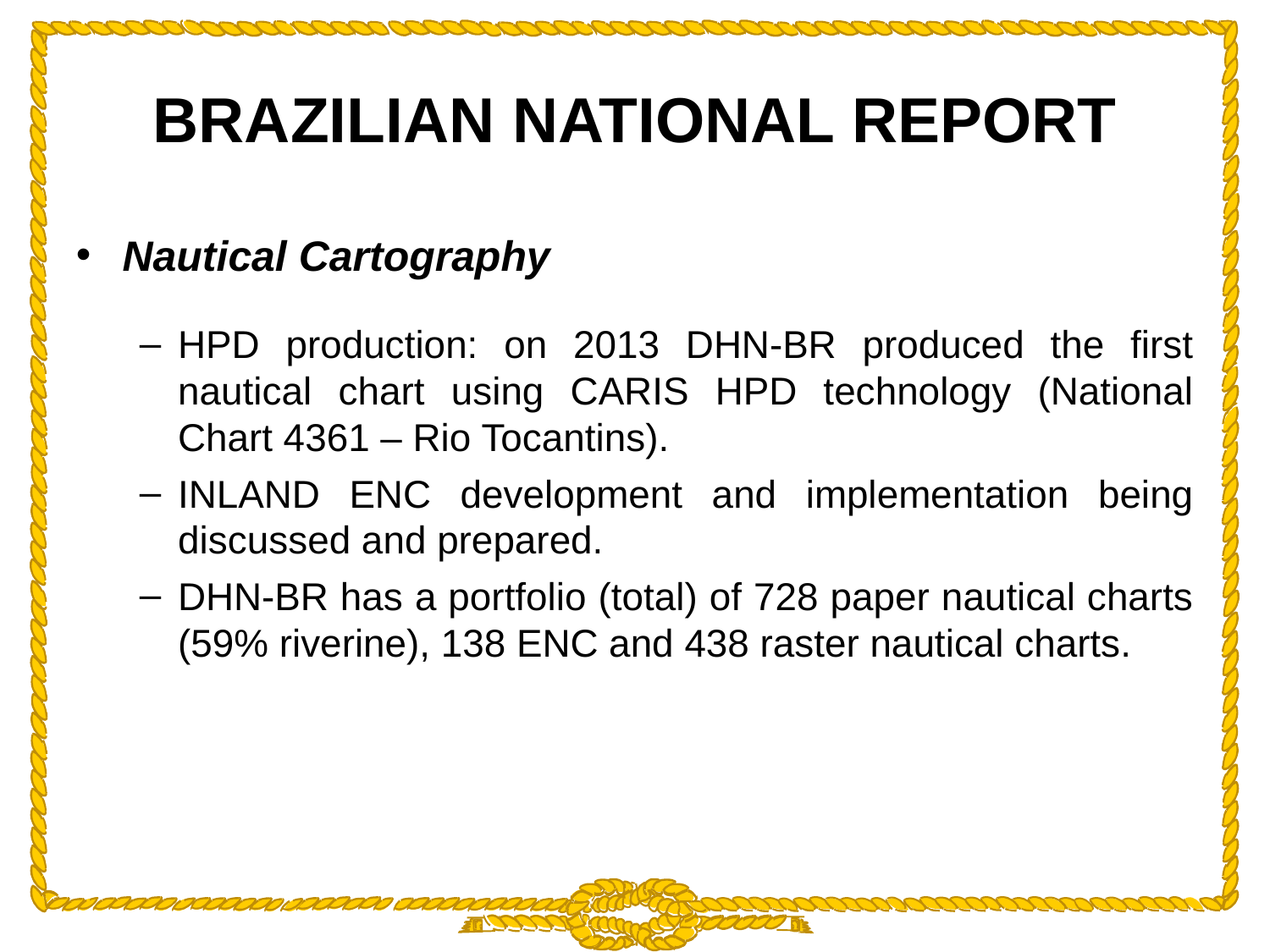

BRAZILIAN NATIONAL REPORT
Nautical Cartography

HPD production: on 2013 DHN-BR produced the first nautical chart using CARIS HPD technology (National Chart 4361 – Rio Tocantins).
INLAND ENC development and implementation being discussed and prepared.
DHN-BR has a portfolio (total) of 728 paper nautical charts (59% riverine), 138 ENC and 438 raster nautical charts.